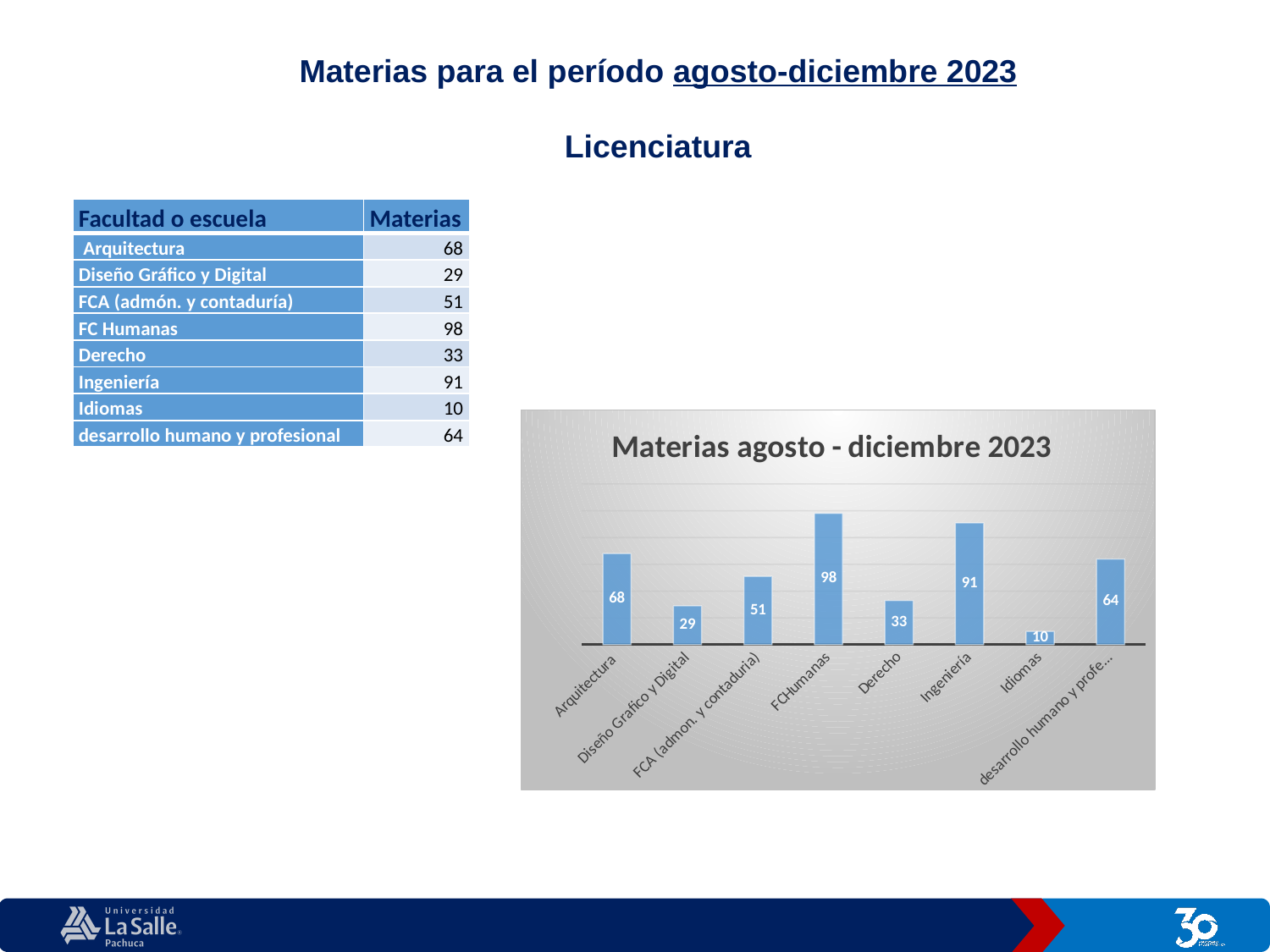

Materias para el período agosto-diciembre 2023
Licenciatura
| Facultad o escuela | Materias |
| --- | --- |
| Arquitectura | 68 |
| Diseño Gráfico y Digital | 29 |
| FCA (admón. y contaduría) | 51 |
| FC Humanas | 98 |
| Derecho | 33 |
| Ingeniería | 91 |
| Idiomas | 10 |
| desarrollo humano y profesional | 64 |

### Chart: Materias agosto - diciembre 2023

| Category | Materias  |
|---|---|
| Arquitectura  | 68.0 |
| Diseño Grafico y Digital | 29.0 |
| FCA (admon. y contaduria) | 51.0 |
| FCHumanas | 98.0 |
| Derecho | 33.0 |
| Ingeniería | 91.0 |
| Idiomas | 10.0 |
| desarrollo humano y profesional | 64.0 |